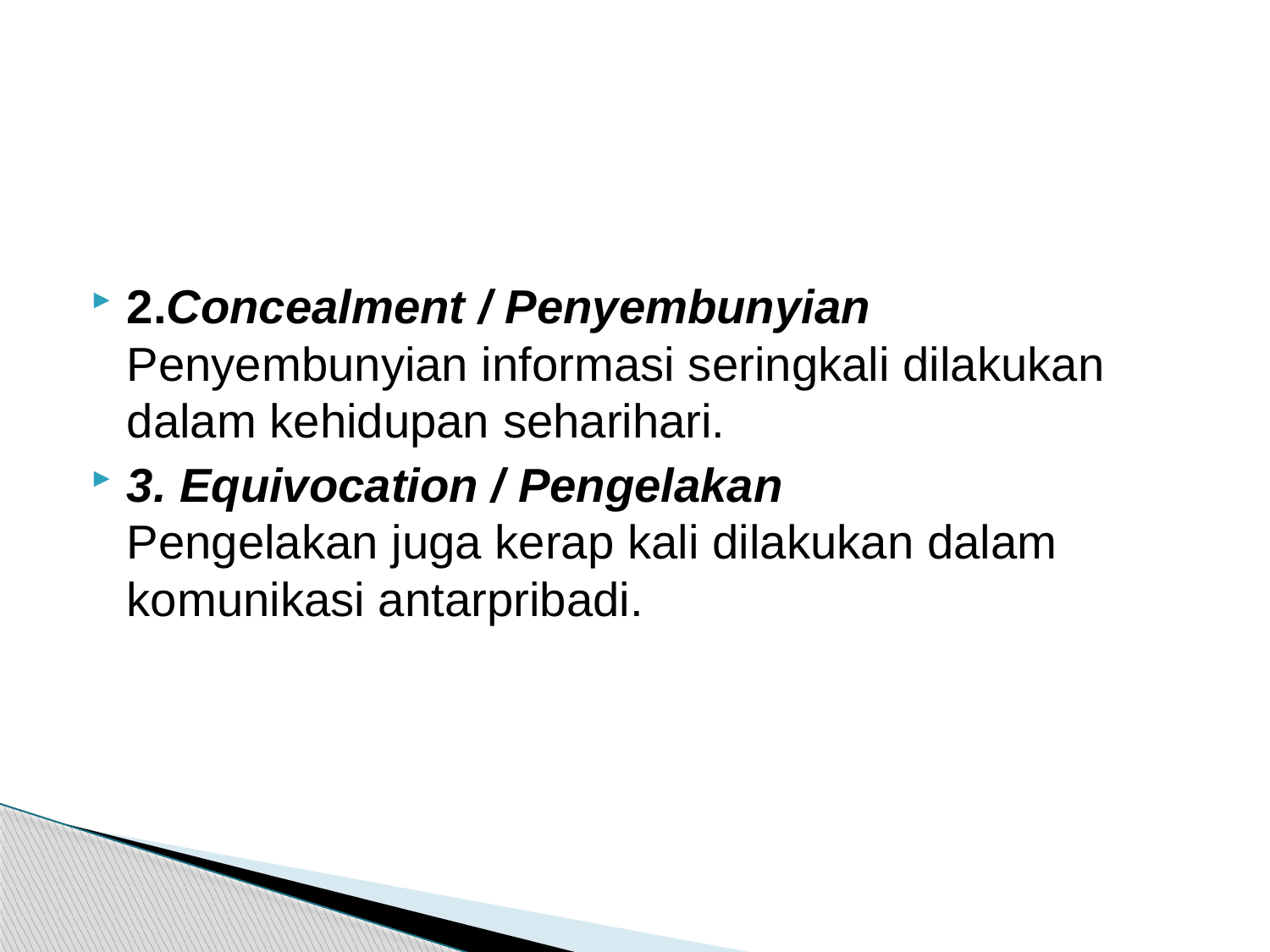

#

2.Concealment / Penyembunyian
Penyembunyian informasi seringkali dilakukan dalam kehidupan seharihari.
3. Equivocation / Pengelakan
Pengelakan juga kerap kali dilakukan dalam komunikasi antarpribadi.